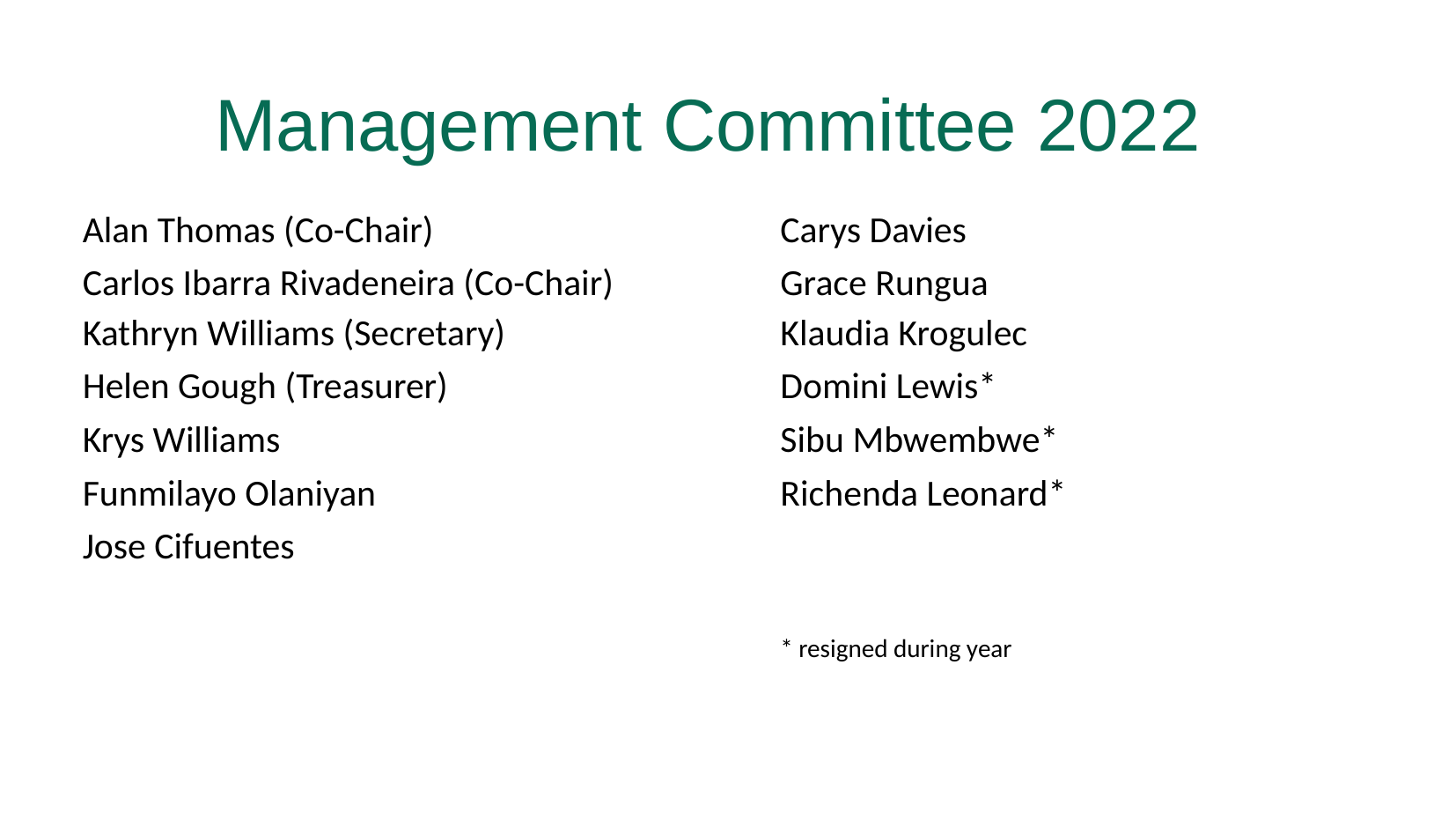

Management Committee 2022
| Alan Thomas (Co-Chair) | Carys Davies |
| --- | --- |
| Carlos Ibarra Rivadeneira (Co-Chair) | Grace Rungua |
| Kathryn Williams (Secretary) | Klaudia Krogulec |
| Helen Gough (Treasurer) | Domini Lewis\* |
| Krys Williams | Sibu Mbwembwe\* |
| Funmilayo Olaniyan | Richenda Leonard\* |
| Jose Cifuentes |  |
|  |  |
|  | \* resigned during year |